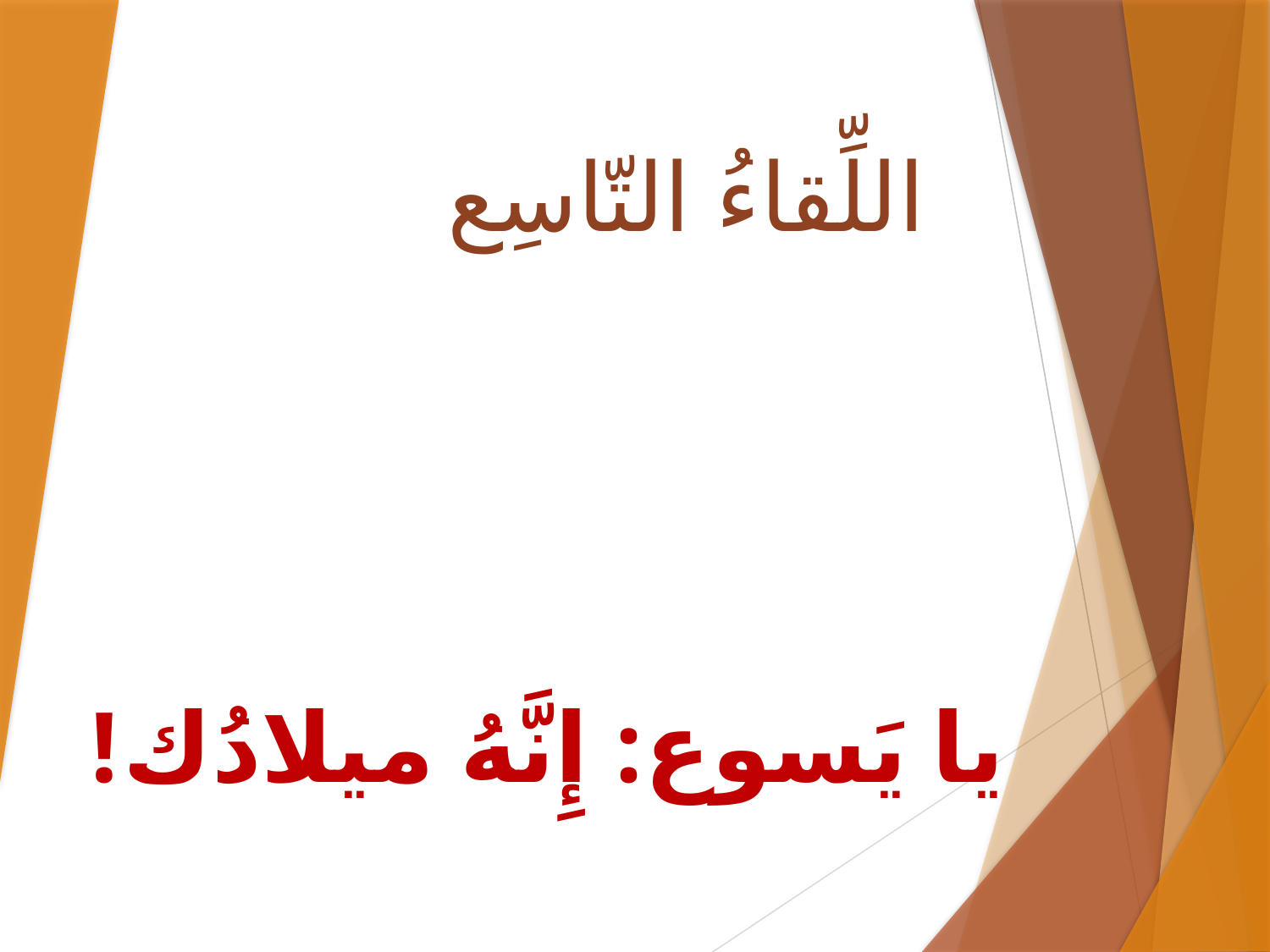

# اللِّقاءُ التّاسِع

يا يَسوع: إِنَّهُ ميلادُك!